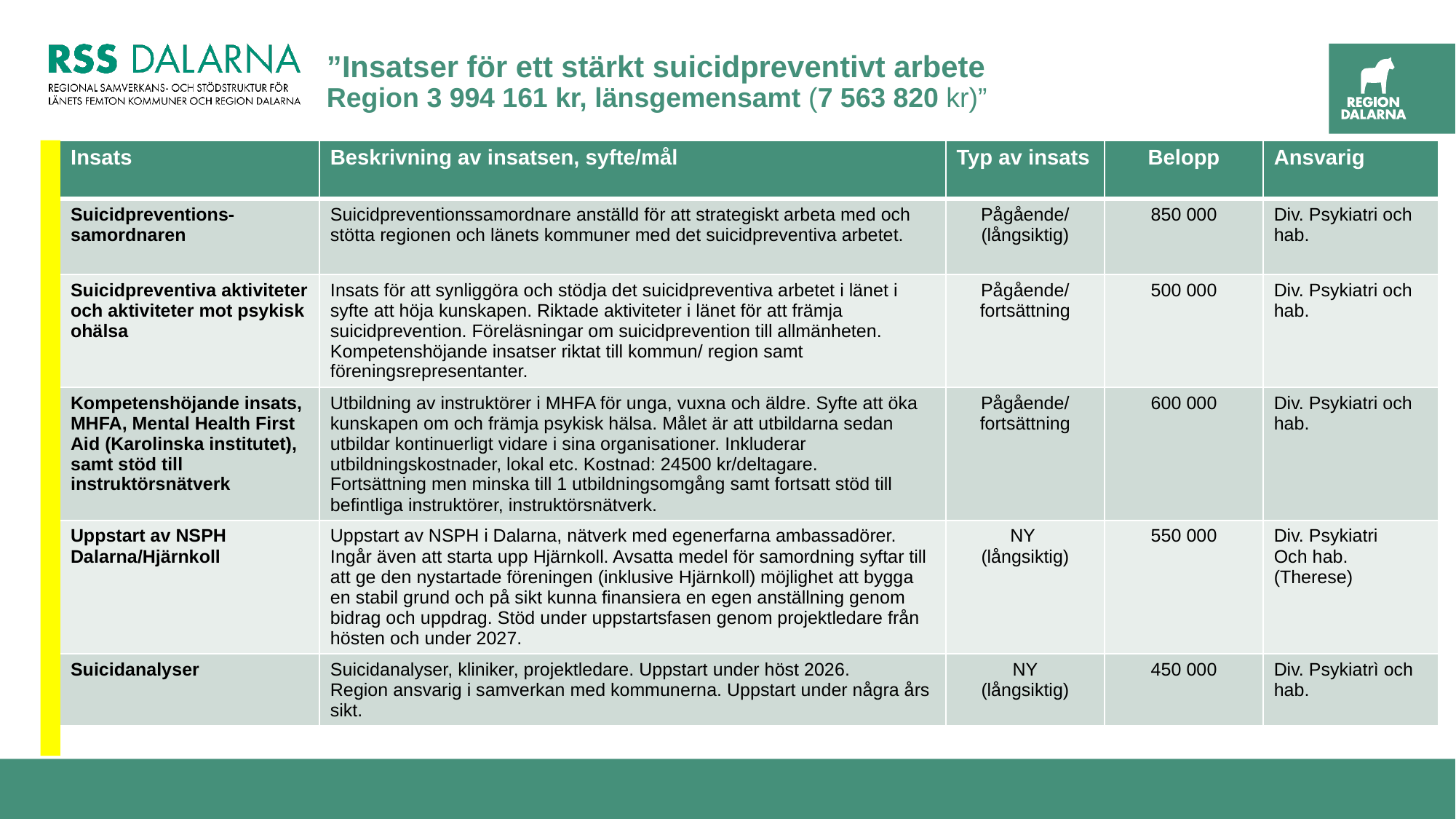

# ”Insatser för ett stärkt suicidpreventivt arbete Region 3 994 161 kr, länsgemensamt (7 563 820 kr)”

| Insats | Beskrivning av insatsen, syfte/mål | Typ av insats | Belopp | Ansvarig |
| --- | --- | --- | --- | --- |
| Suicidpreventions-samordnaren | Suicidpreventionssamordnare anställd för att strategiskt arbeta med och stötta regionen och länets kommuner med det suicidpreventiva arbetet. | Pågående/ (långsiktig) | 850 000 | Div. Psykiatri och hab. |
| Suicidpreventiva aktiviteter och aktiviteter mot psykisk ohälsa | Insats för att synliggöra och stödja det suicidpreventiva arbetet i länet i syfte att höja kunskapen. Riktade aktiviteter i länet för att främja suicidprevention. Föreläsningar om suicidprevention till allmänheten. Kompetenshöjande insatser riktat till kommun/ region samt föreningsrepresentanter. | Pågående/ fortsättning | 500 000 | Div. Psykiatri och hab. |
| Kompetenshöjande insats, MHFA, Mental Health First Aid (Karolinska institutet), samt stöd till instruktörsnätverk | Utbildning av instruktörer i MHFA för unga, vuxna och äldre. Syfte att öka kunskapen om och främja psykisk hälsa. Målet är att utbildarna sedan utbildar kontinuerligt vidare i sina organisationer. Inkluderar utbildningskostnader, lokal etc. Kostnad: 24500 kr/deltagare. Fortsättning men minska till 1 utbildningsomgång samt fortsatt stöd till befintliga instruktörer, instruktörsnätverk. | Pågående/ fortsättning | 600 000 | Div. Psykiatri och hab. |
| Uppstart av NSPH Dalarna/Hjärnkoll | Uppstart av NSPH i Dalarna, nätverk med egenerfarna ambassadörer. Ingår även att starta upp Hjärnkoll. Avsatta medel för samordning syftar till att ge den nystartade föreningen (inklusive Hjärnkoll) möjlighet att bygga en stabil grund och på sikt kunna finansiera en egen anställning genom bidrag och uppdrag. Stöd under uppstartsfasen genom projektledare från hösten och under 2027. | NY (långsiktig) | 550 000 | Div. Psykiatri Och hab. (Therese) |
| Suicidanalyser | Suicidanalyser, kliniker, projektledare. Uppstart under höst 2026. Region ansvarig i samverkan med kommunerna. Uppstart under några års sikt. | NY (långsiktig) | 450 000 | Div. Psykiatrì och hab. |